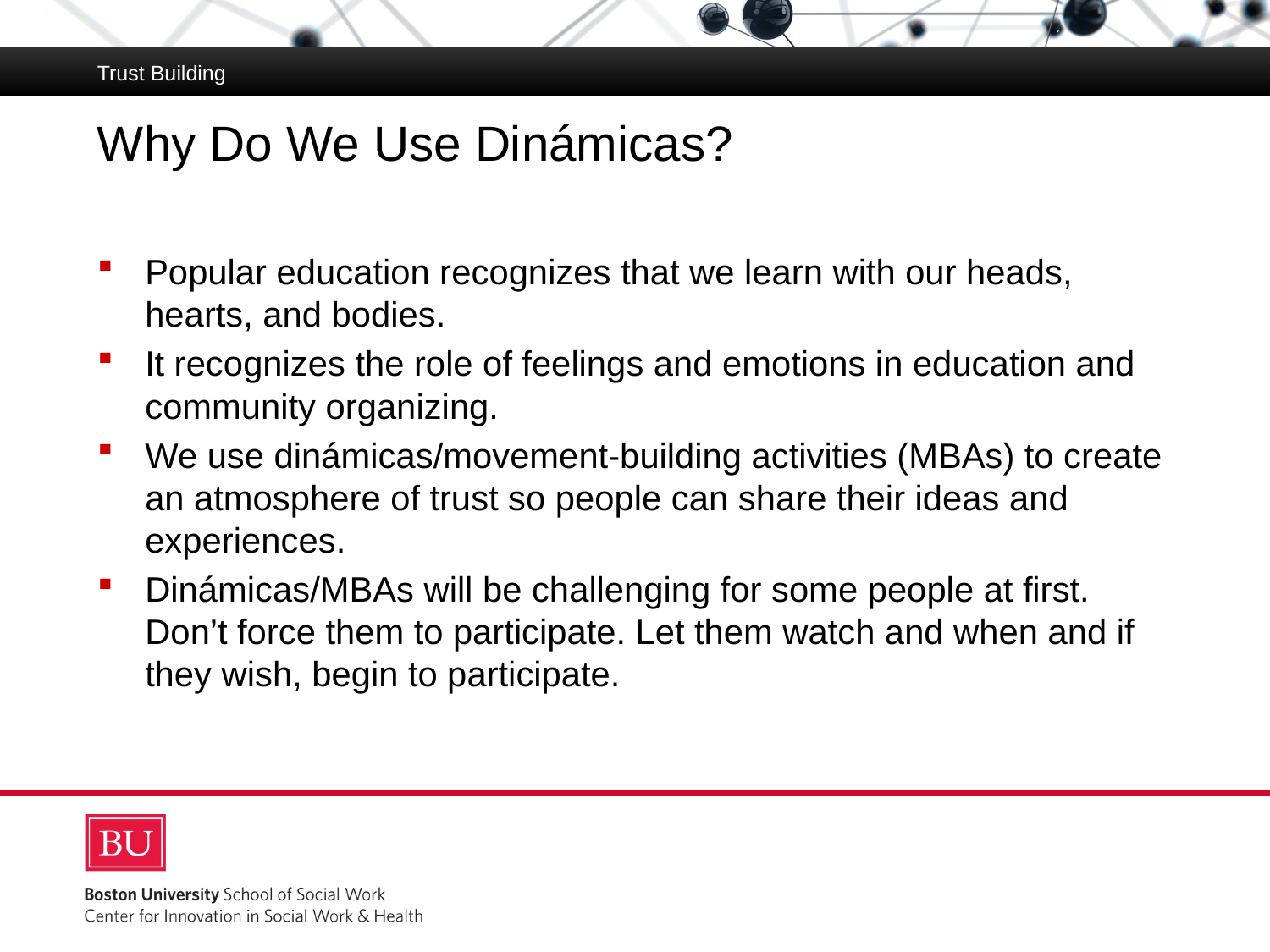

Trust Building
# Why Do We Use Dinámicas?
Popular education recognizes that we learn with our heads, hearts, and bodies.
It recognizes the role of feelings and emotions in education and community organizing.
We use dinámicas/movement-building activities (MBAs) to create an atmosphere of trust so people can share their ideas and experiences.
Dinámicas/MBAs will be challenging for some people at first. Don’t force them to participate. Let them watch and when and if they wish, begin to participate.